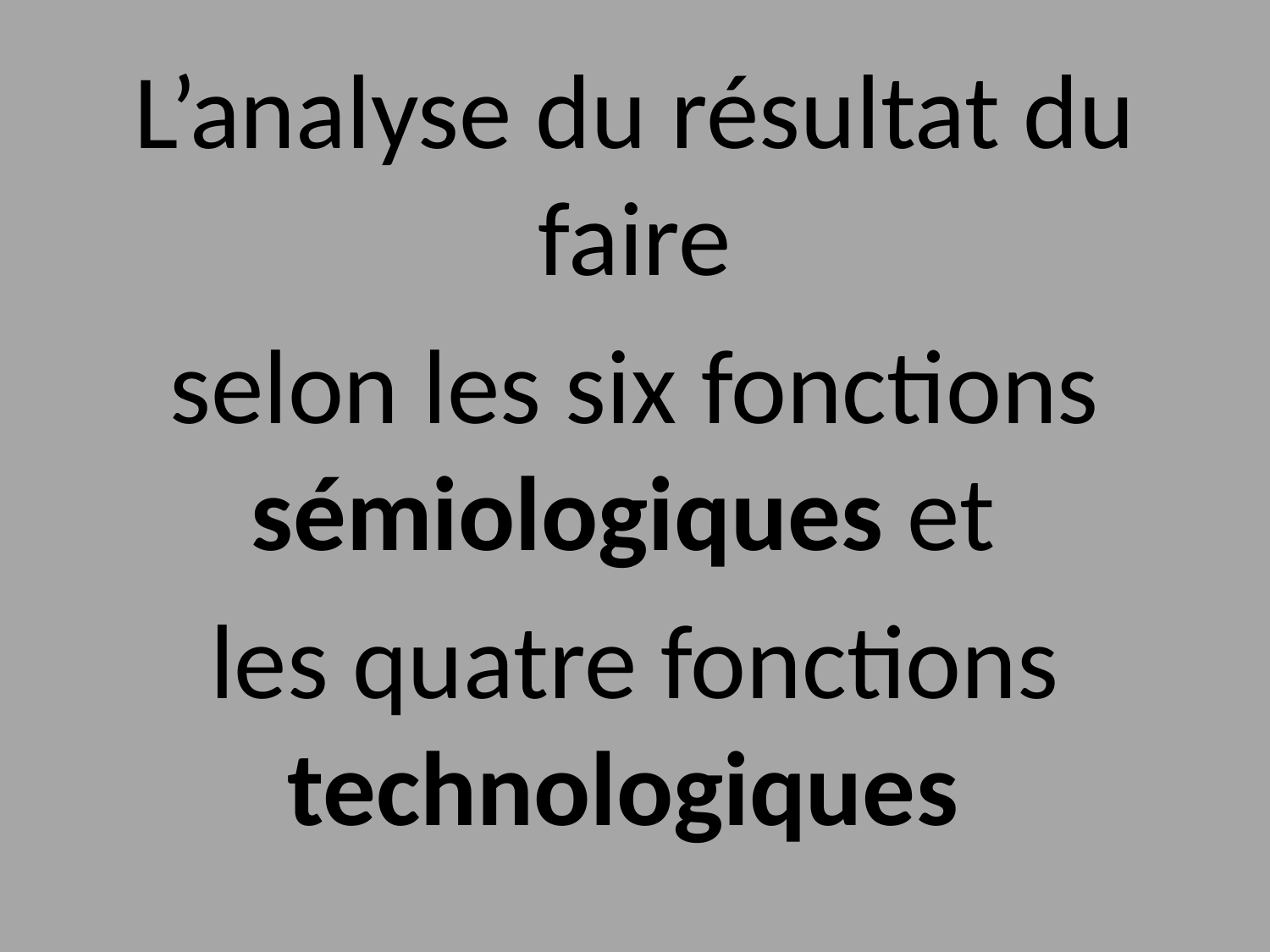

L’analyse du résultat du faire
selon les six fonctions sémiologiques et
les quatre fonctions technologiques